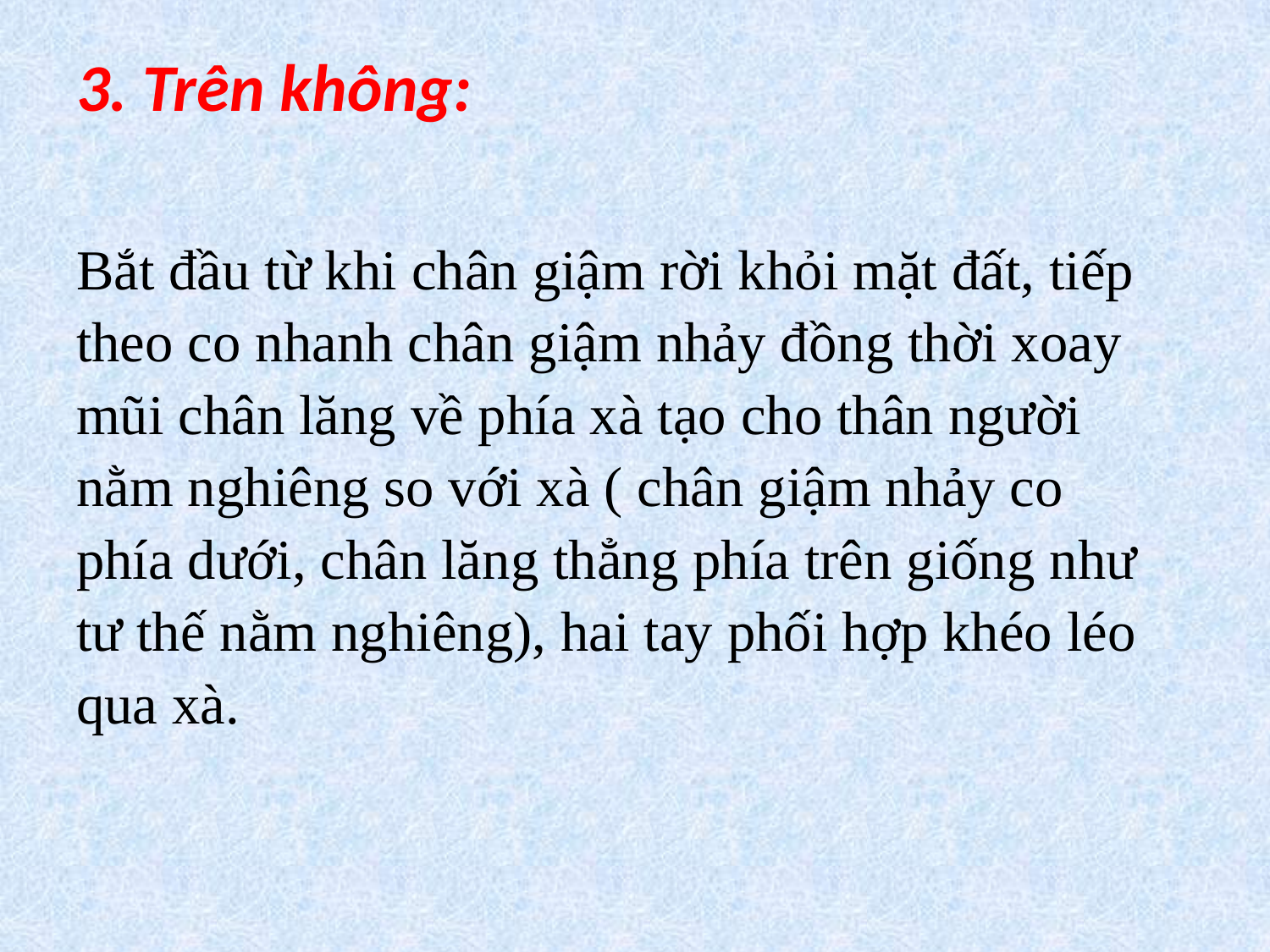

# 3. Trên không:
Bắt đầu từ khi chân giậm rời khỏi mặt đất, tiếp theo co nhanh chân giậm nhảy đồng thời xoay mũi chân lăng về phía xà tạo cho thân người nằm nghiêng so với xà ( chân giậm nhảy co phía dưới, chân lăng thẳng phía trên giống như tư thế nằm nghiêng), hai tay phối hợp khéo léo qua xà.